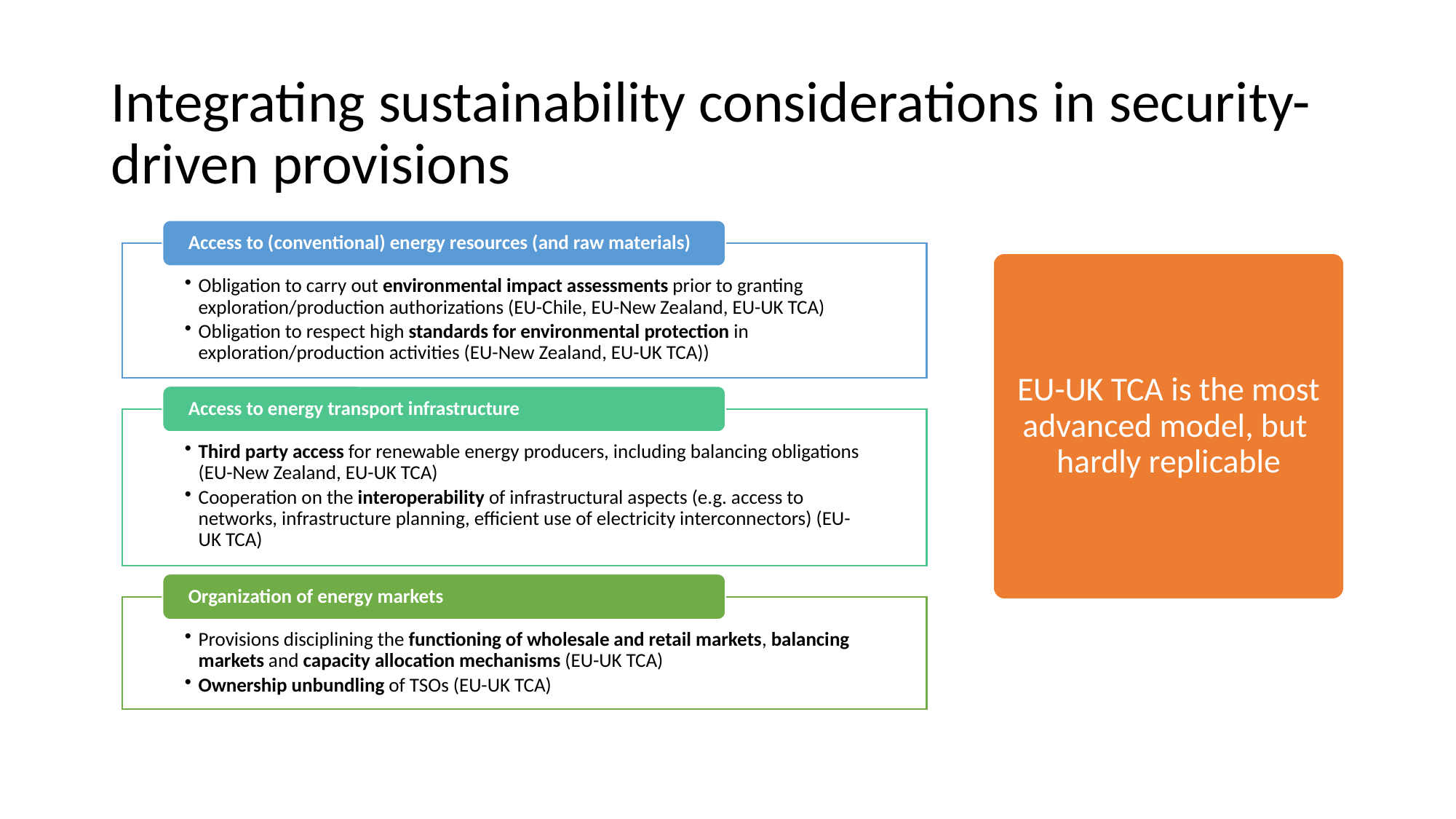

Integrating sustainability considerations in security-driven provisions
Obligation to carry out environmental impact assessments prior to granting exploration/production authorizations (EU-Chile, EU-New Zealand, EU-UK TCA)
Obligation to respect high standards for environmental protection in exploration/production activities (EU-New Zealand, EU-UK TCA))
Access to (conventional) energy resources (and raw materials)
Third party access for renewable energy producers, including balancing obligations (EU-New Zealand, EU-UK TCA)
Cooperation on the interoperability of infrastructural aspects (e.g. access to networks, infrastructure planning, efficient use of electricity interconnectors) (EU-UK TCA)
Access to energy transport infrastructure
Provisions disciplining the functioning of wholesale and retail markets, balancing markets and capacity allocation mechanisms (EU-UK TCA)
Ownership unbundling of TSOs (EU-UK TCA)
Organization of energy markets
# EU-UK TCA is the most advanced model, but  hardly replicable